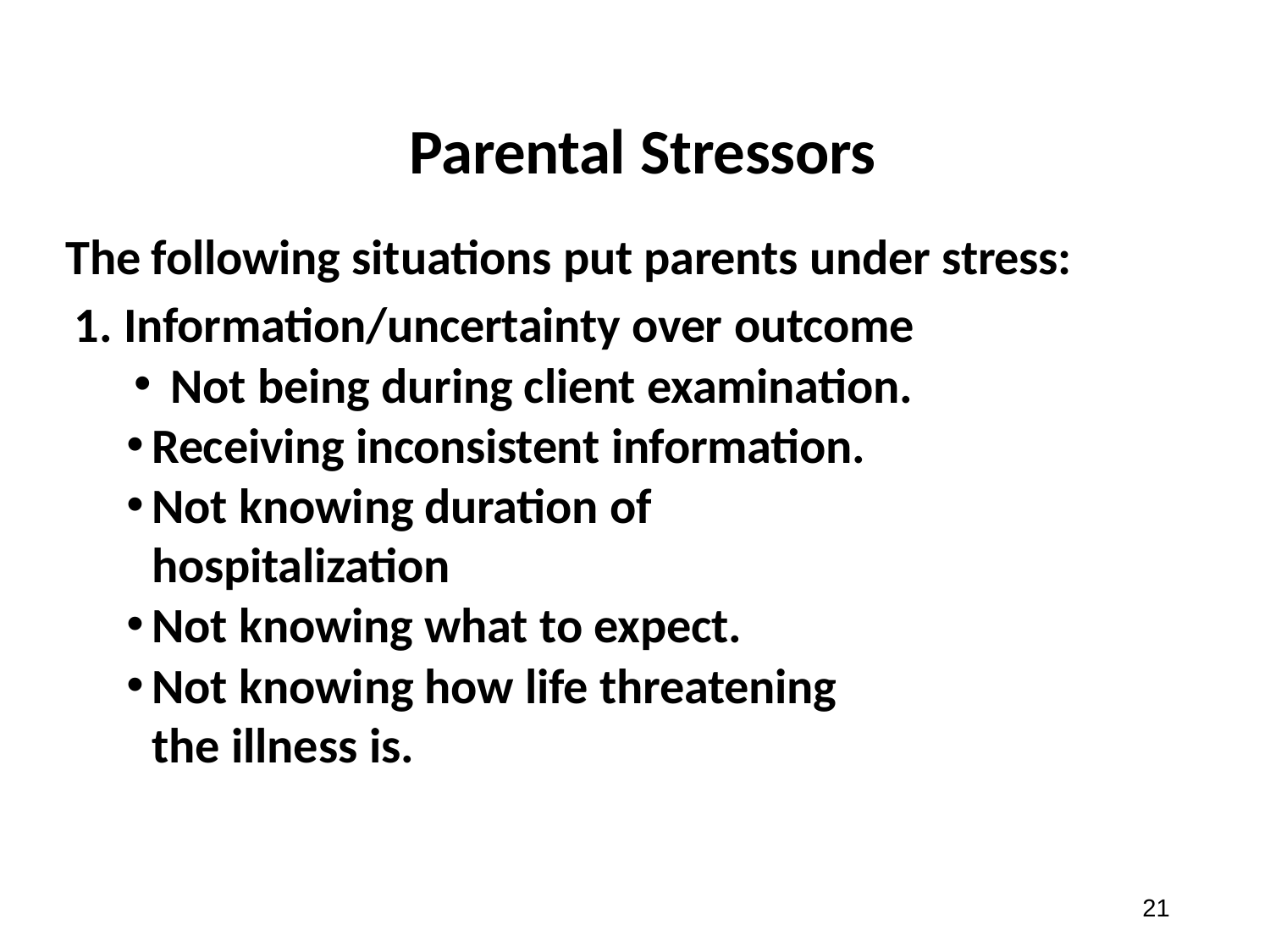

# Parental Stressors
The following situations put parents under stress:
Information/uncertainty over outcome
Not being during client examination.
Receiving inconsistent information.
Not knowing duration of hospitalization
Not knowing what to expect.
Not knowing how life threatening the illness is.
21